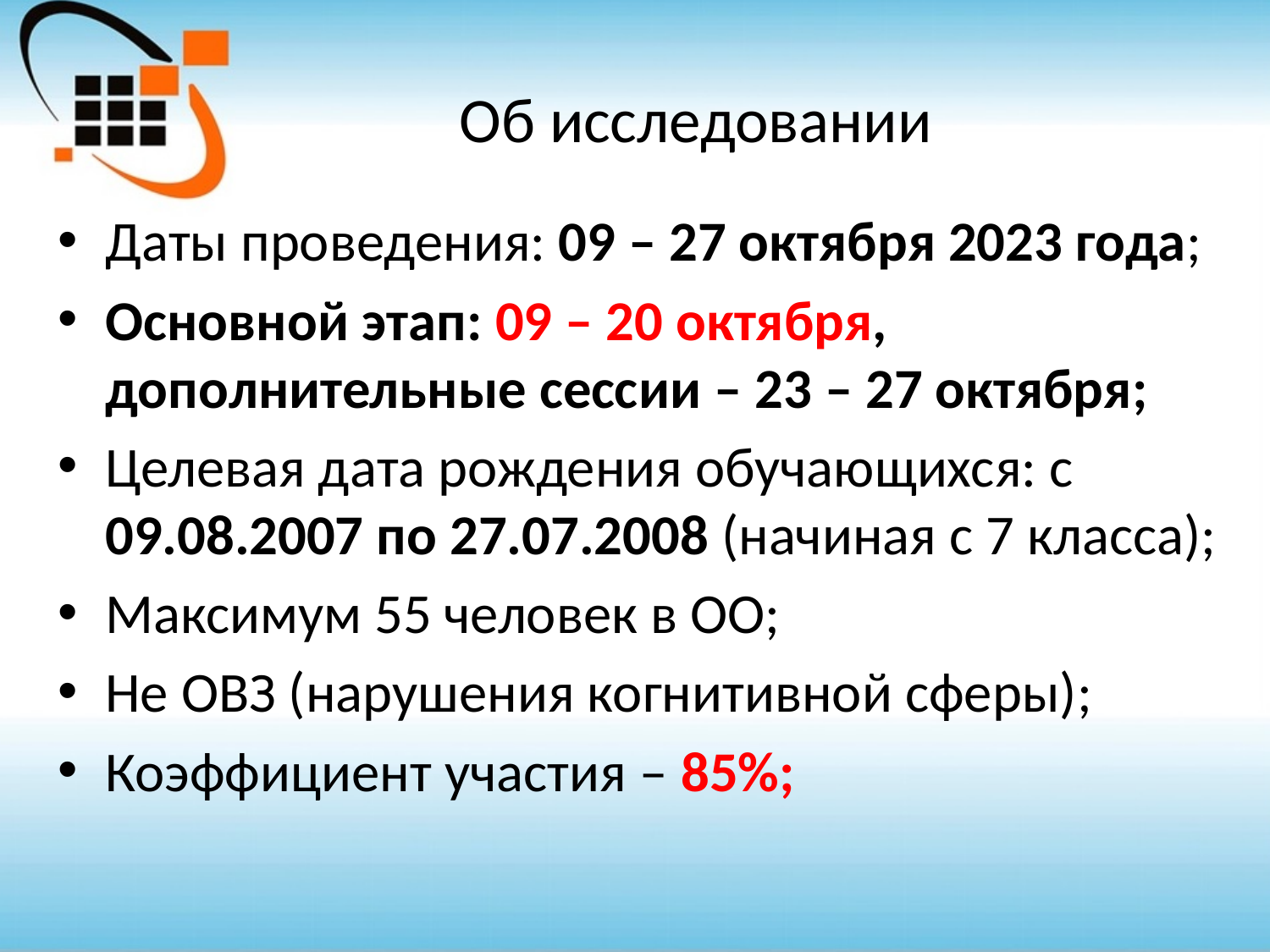

# Об исследовании
Даты проведения: 09 – 27 октября 2023 года;
Основной этап: 09 – 20 октября, дополнительные сессии – 23 – 27 октября;
Целевая дата рождения обучающихся: с 09.08.2007 по 27.07.2008 (начиная с 7 класса);
Максимум 55 человек в ОО;
Не ОВЗ (нарушения когнитивной сферы);
Коэффициент участия – 85%;